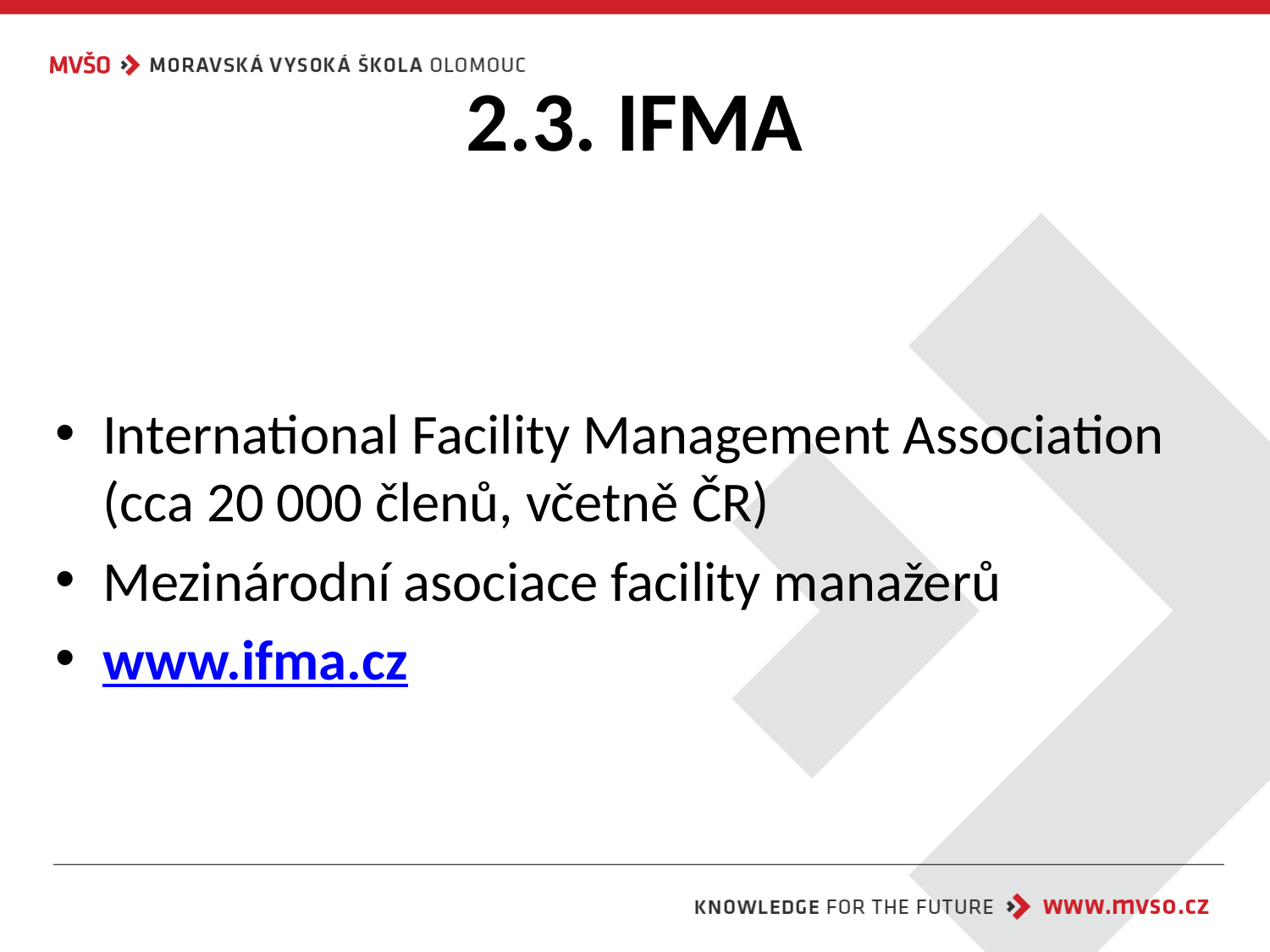

# 2.3. IFMA
International Facility Management Association (cca 20 000 členů, včetně ČR)
Mezinárodní asociace facility manažerů
www.ifma.cz